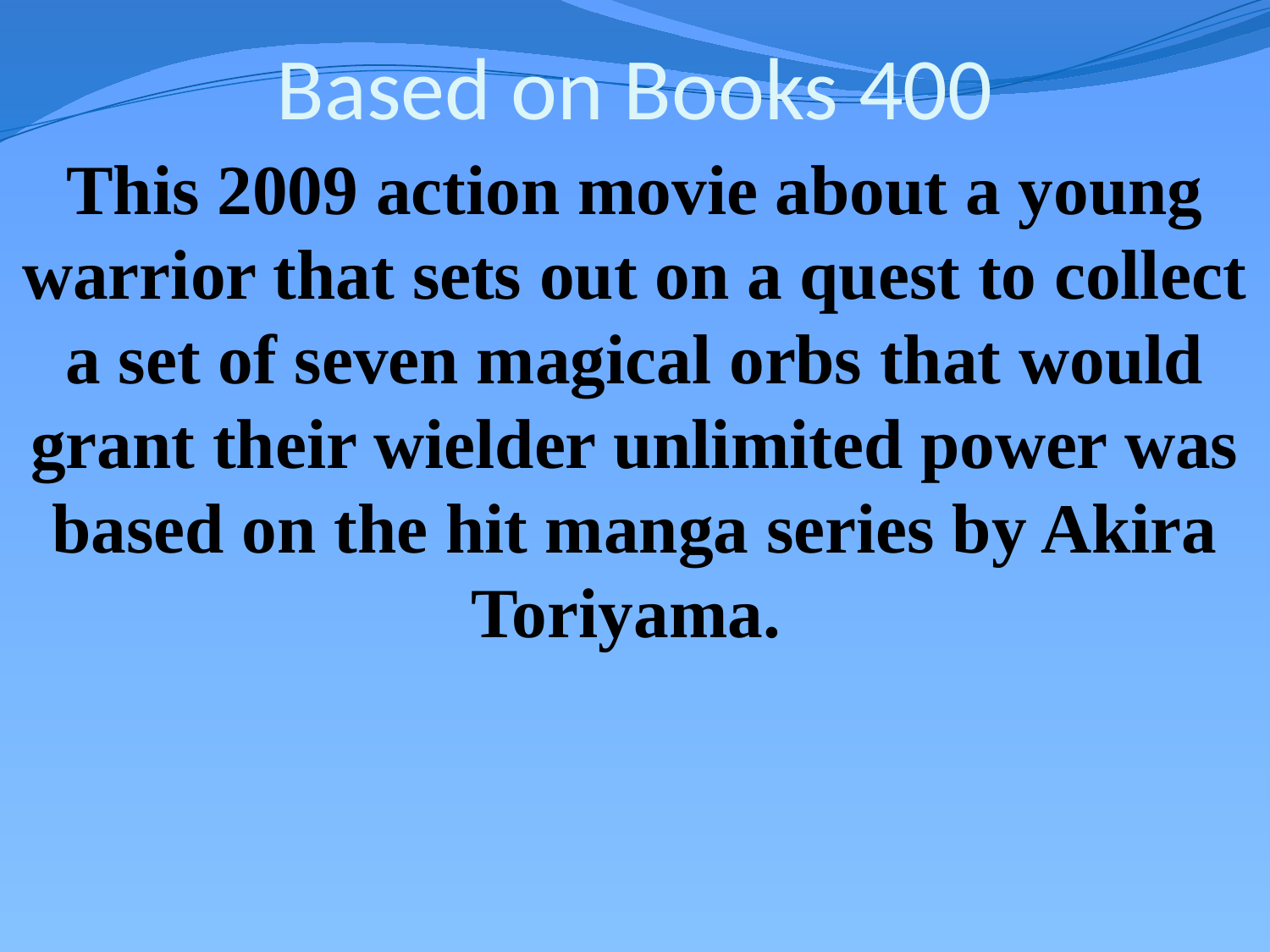

# Based on Books 400
This 2009 action movie about a young warrior that sets out on a quest to collect a set of seven magical orbs that would grant their wielder unlimited power was based on the hit manga series by Akira Toriyama.